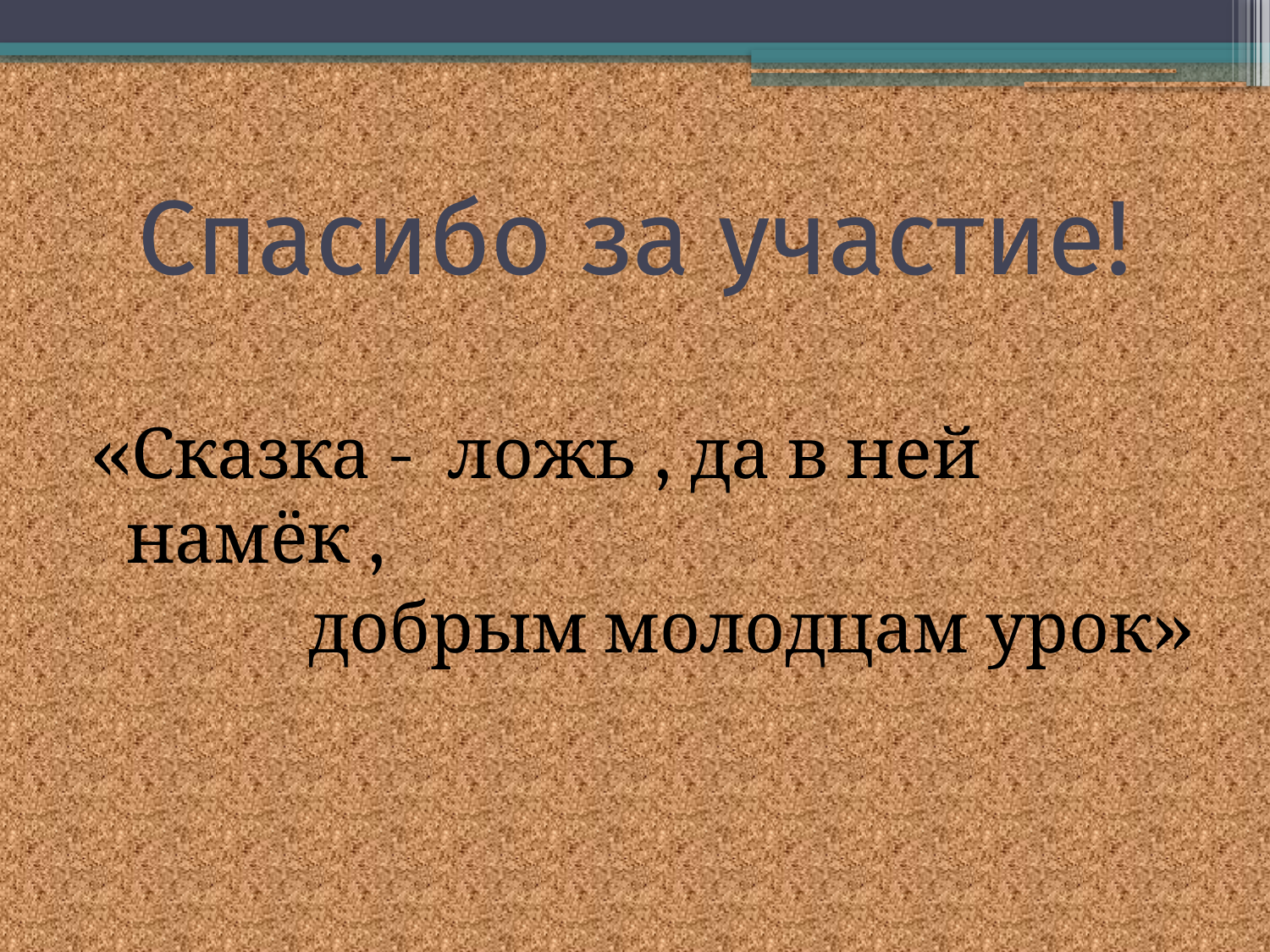

# Спасибо за участие!

«Сказка -  ложь , да в ней намёк ,
добрым молодцам урок»